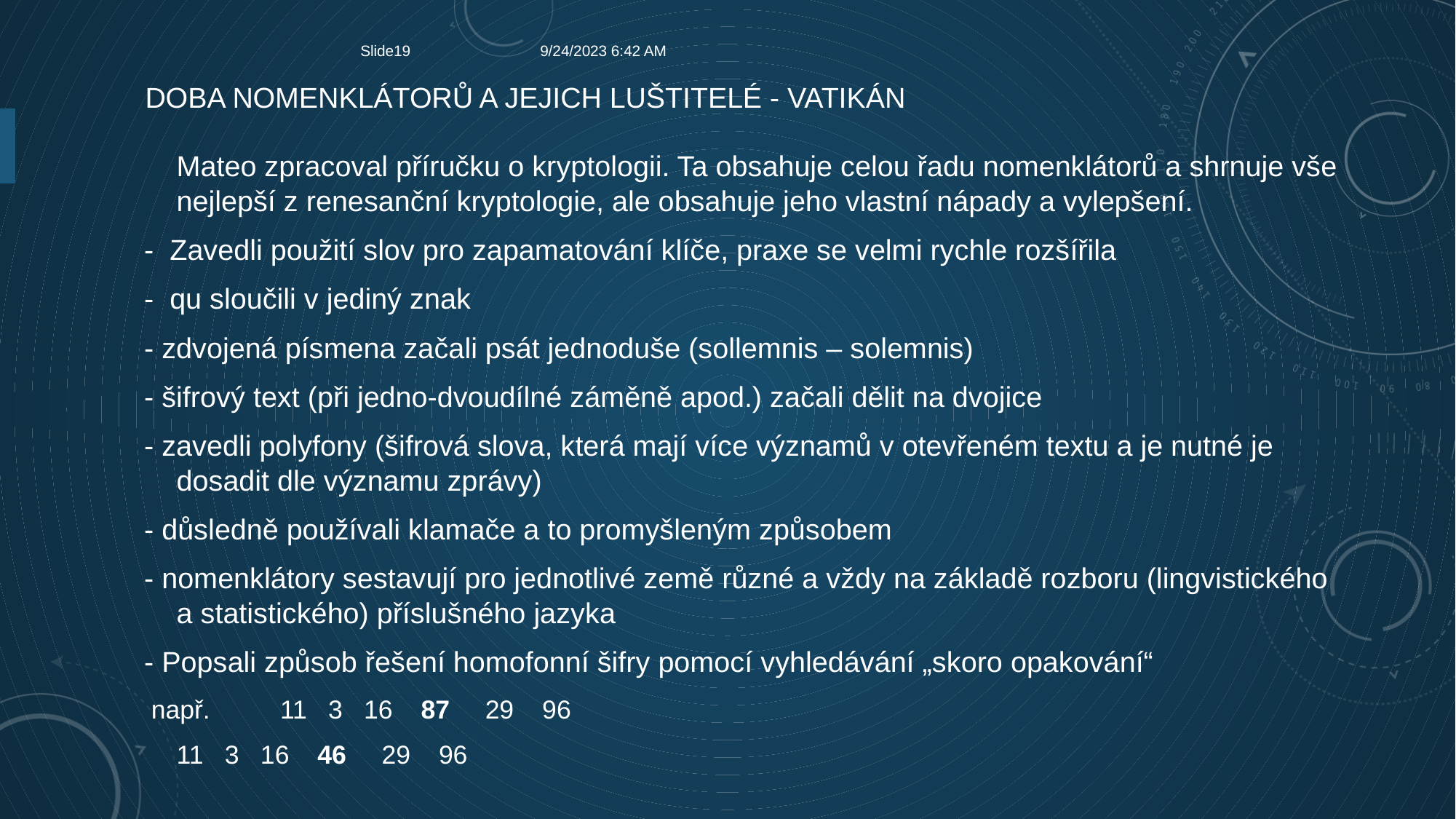

Slide19
9/24/2023 6:42 AM
# Doba nomenklátorů a jejich luštitelé - Vatikán
	Mateo zpracoval příručku o kryptologii. Ta obsahuje celou řadu nomenklátorů a shrnuje vše nejlepší z renesanční kryptologie, ale obsahuje jeho vlastní nápady a vylepšení.
-  Zavedli použití slov pro zapamatování klíče, praxe se velmi rychle rozšířila
-  qu sloučili v jediný znak
- zdvojená písmena začali psát jednoduše (sollemnis – solemnis)
- šifrový text (při jedno-dvoudílné záměně apod.) začali dělit na dvojice
- zavedli polyfony (šifrová slova, která mají více významů v otevřeném textu a je nutné je dosadit dle významu zprávy)
- důsledně používali klamače a to promyšleným způsobem
- nomenklátory sestavují pro jednotlivé země různé a vždy na základě rozboru (lingvistického a statistického) příslušného jazyka
- Popsali způsob řešení homofonní šifry pomocí vyhledávání „skoro opakování“
 např.  	11   3   16    87     29    96
			11   3   16    46     29    96